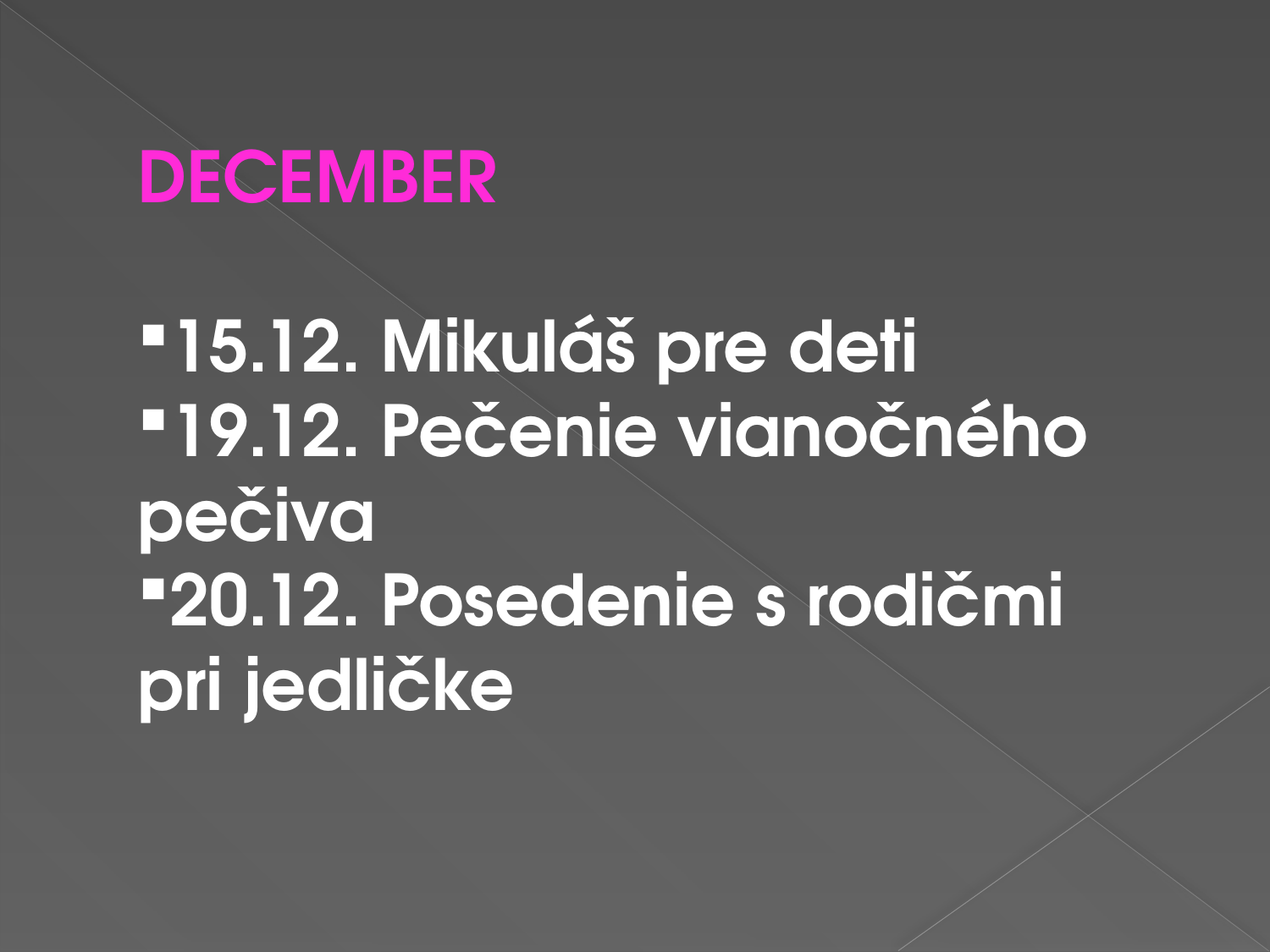

DECEMBER

15.12. Mikuláš pre deti
19.12. Pečenie vianočného pečiva
20.12. Posedenie s rodičmi pri jedličke